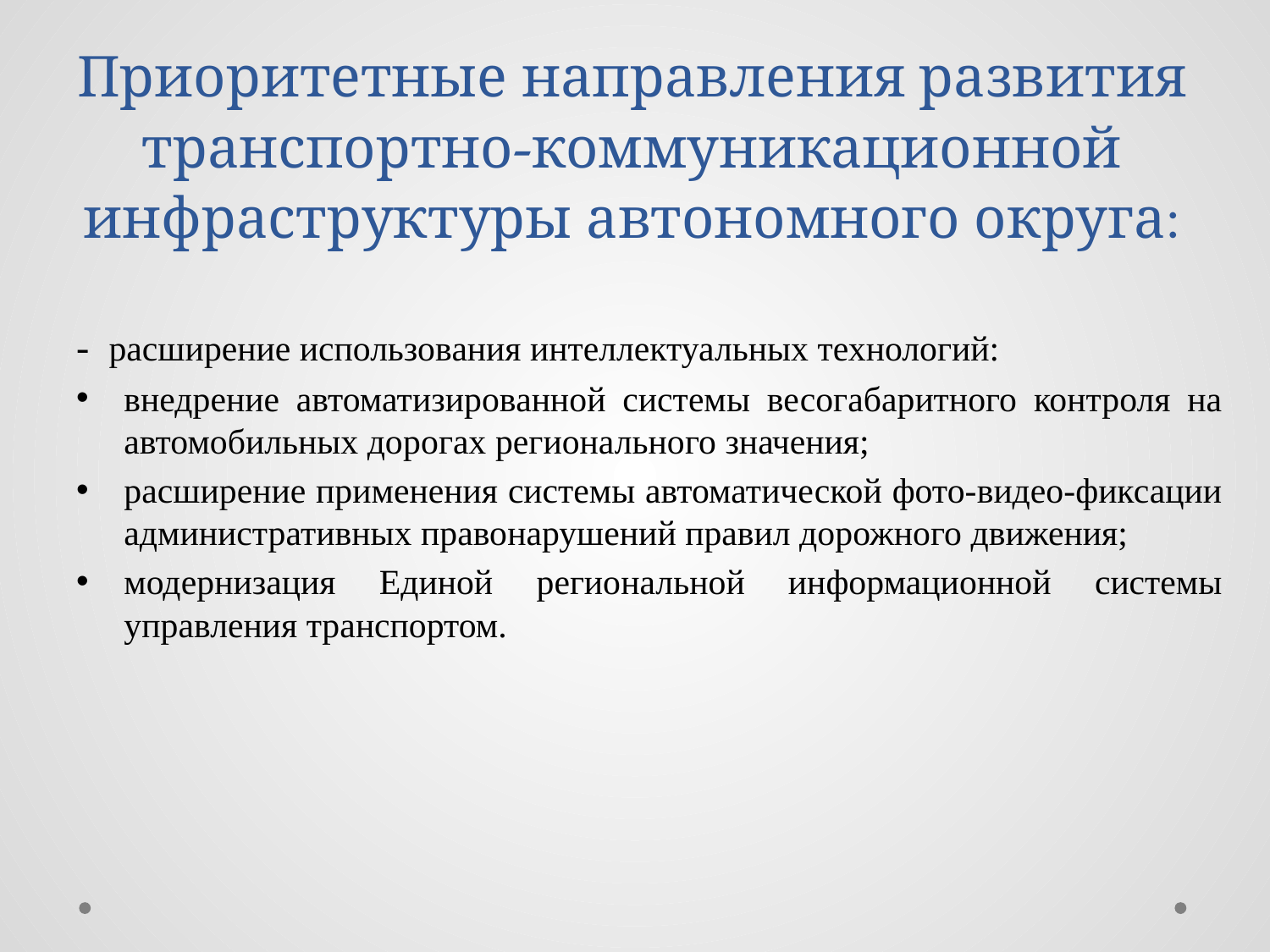

# Приоритетные направления развития транспортно-коммуникационной инфраструктуры автономного округа:
-  расширение использования интеллектуальных технологий:
внедрение автоматизированной системы весогабаритного контроля на автомобильных дорогах регионального значения;
расширение применения системы автоматической фото-видео-фиксации административных правонарушений правил дорожного движения;
модернизация Единой региональной информационной системы управления транспортом.